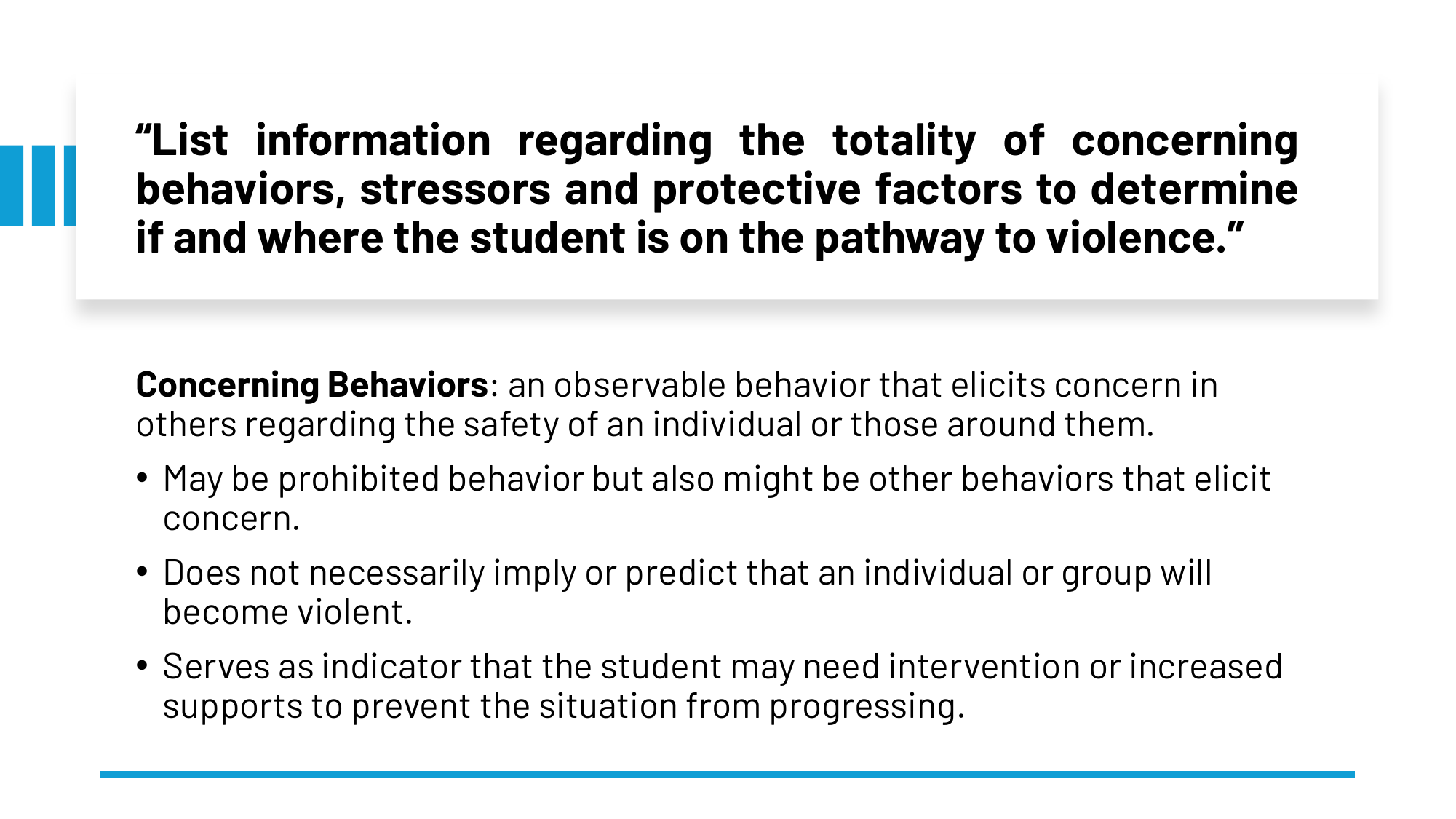

# “List information regarding the totality of concerning behaviors, stressors and protective factors to determine if and where the student is on the pathway to violence.”

Concerning Behaviors: an observable behavior that elicits concern in others regarding the safety of an individual or those around them.
May be prohibited behavior but also might be other behaviors that elicit concern.
Does not necessarily imply or predict that an individual or group will become violent.
Serves as indicator that the student may need intervention or increased supports to prevent the situation from progressing.